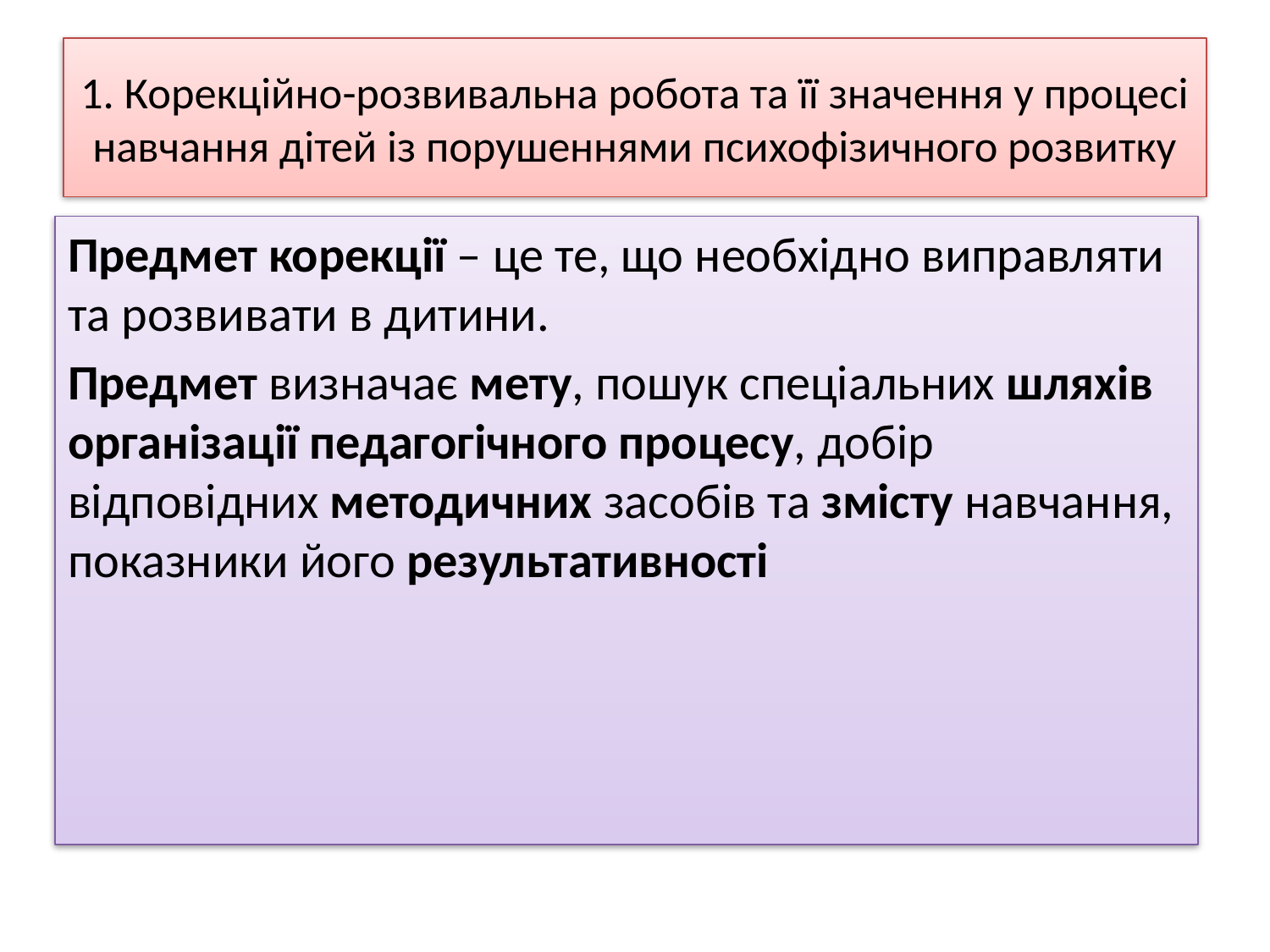

# 1. Корекційно-розвивальна робота та її значення у процесі навчання дітей із порушеннями психофізичного розвитку
Предмет корекції – це те, що необхідно виправляти та розвивати в дитини.
Предмет визначає мету, пошук спеціальних шляхів організації педагогічного процесу, добір відповідних методичних засобів та змісту навчання, показники його результативності